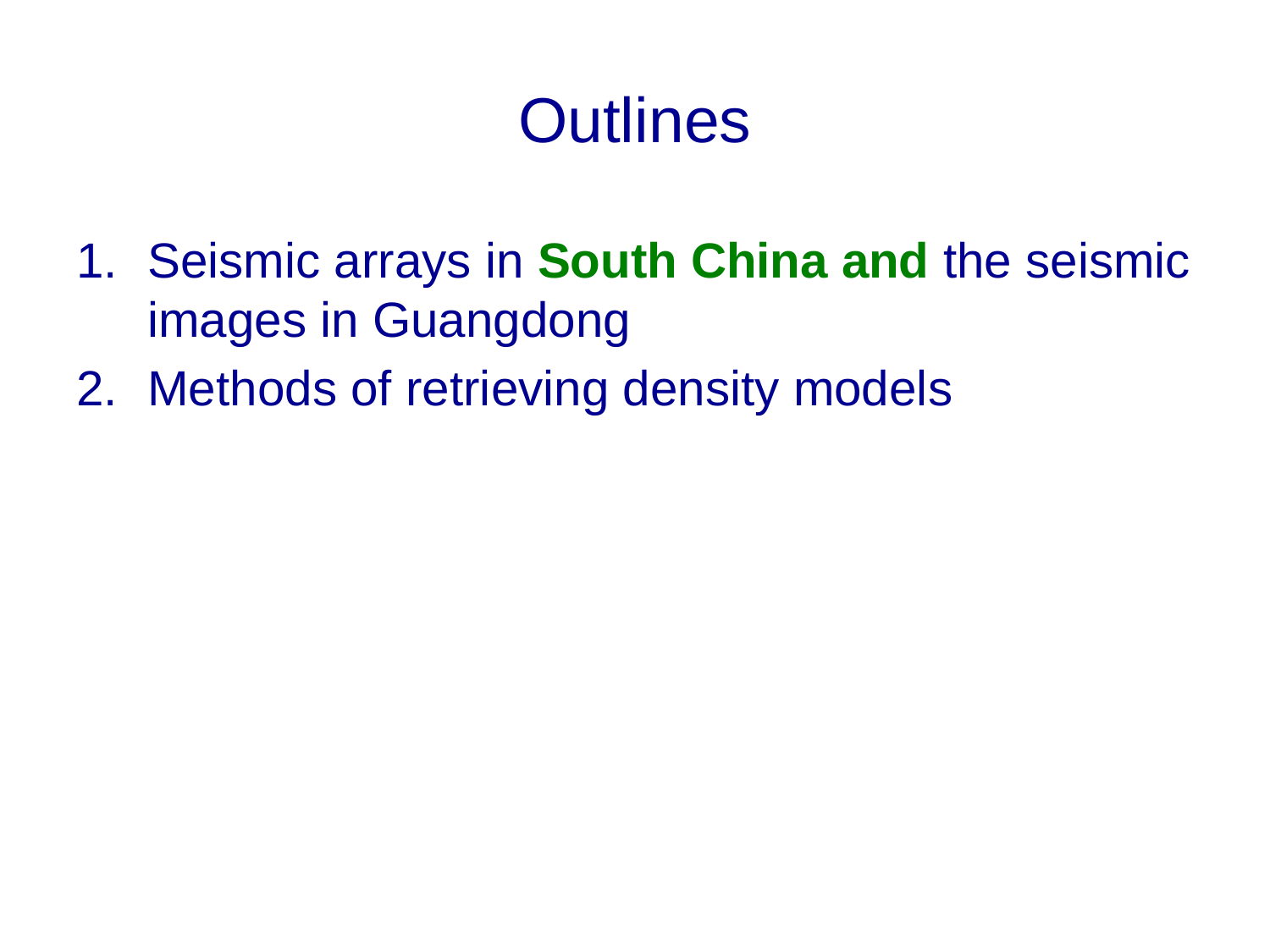

# Outlines
Seismic arrays in South China and the seismic images in Guangdong
Methods of retrieving density models